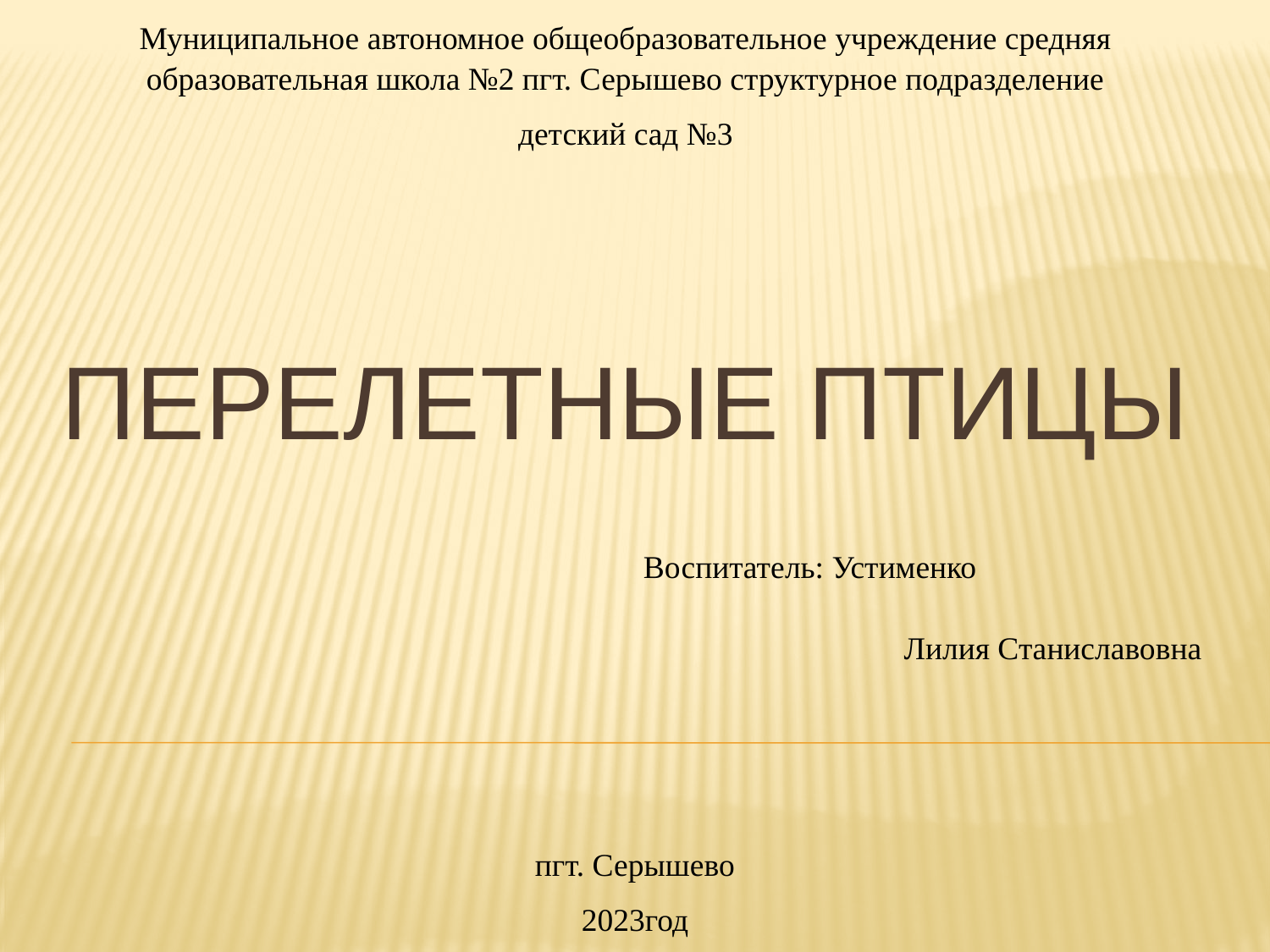

Муниципальное автономное общеобразовательное учреждение средняя образовательная школа №2 пгт. Серышево структурное подразделение
детский сад №3
# Перелетные птицы
Воспитатель: Устименко                                                                                                Лилия Станиславовна

пгт. Серышево
2023год